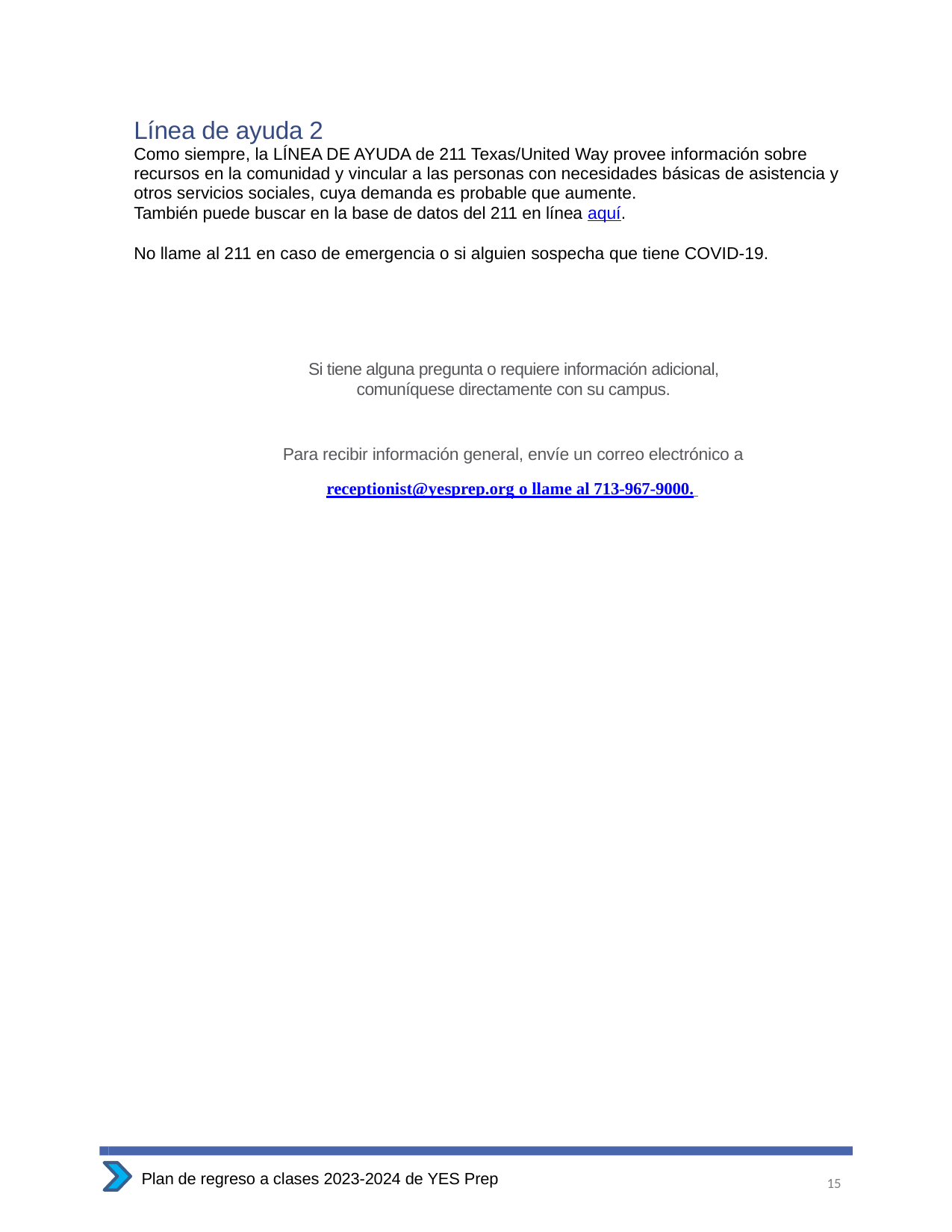

Línea de ayuda 2
Como siempre, la LÍNEA DE AYUDA de 211 Texas/United Way provee información sobre recursos en la comunidad y vincular a las personas con necesidades básicas de asistencia y otros servicios sociales, cuya demanda es probable que aumente.
También puede buscar en la base de datos del 211 en línea aquí.

No llame al 211 en caso de emergencia o si alguien sospecha que tiene COVID-19.
Si tiene alguna pregunta o requiere información adicional, comuníquese directamente con su campus.

Para recibir información general, envíe un correo electrónico a
receptionist@yesprep.org o llame al 713-967-9000.

Plan de regreso a clases 2023-2024 de YES Prep
15